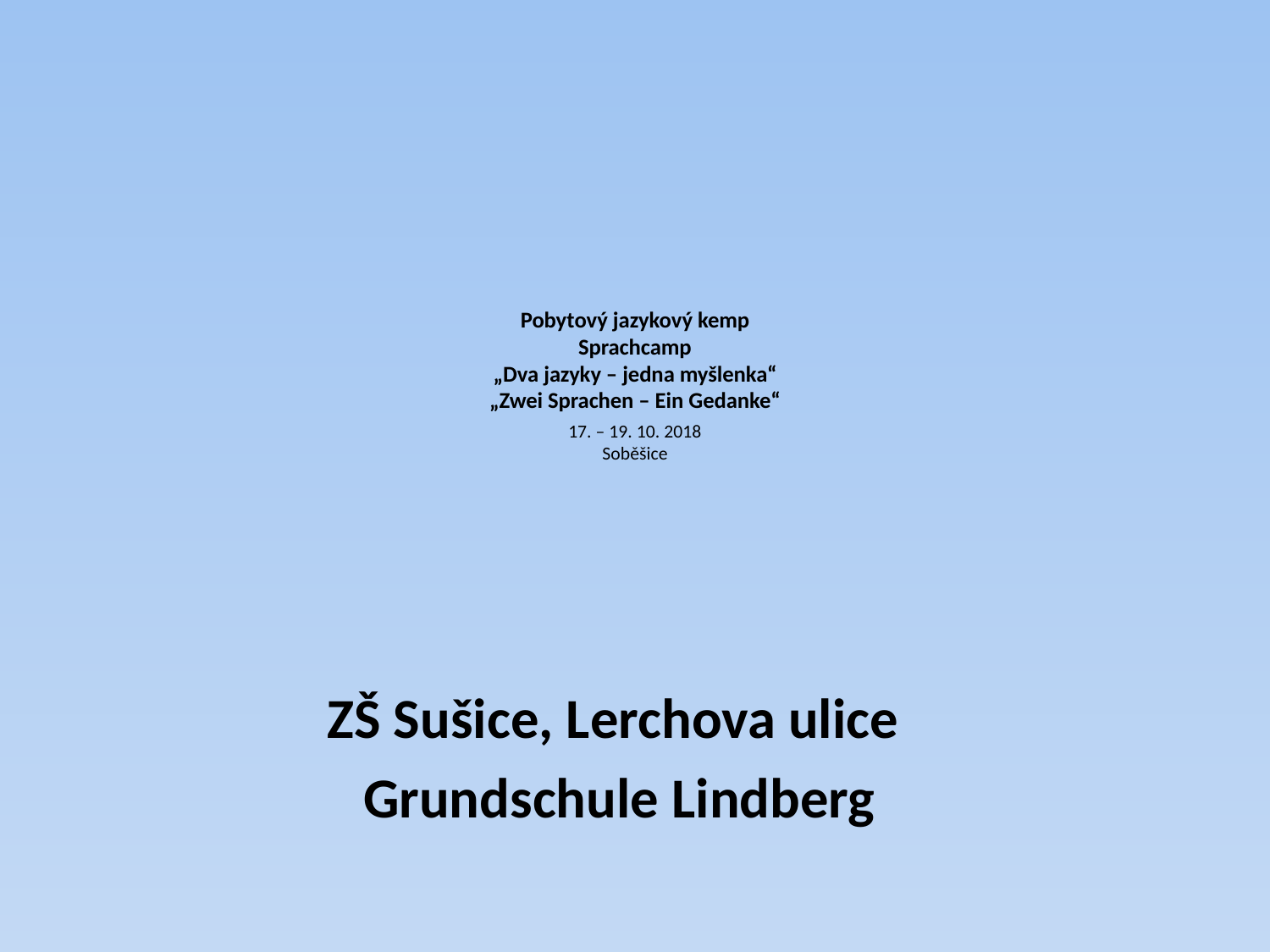

# Pobytový jazykový kemp Sprachcamp „Dva jazyky – jedna myšlenka“ „Zwei Sprachen – Ein Gedanke“ 17. – 19. 10. 2018 Soběšice
ZŠ Sušice, Lerchova ulice
Grundschule Lindberg